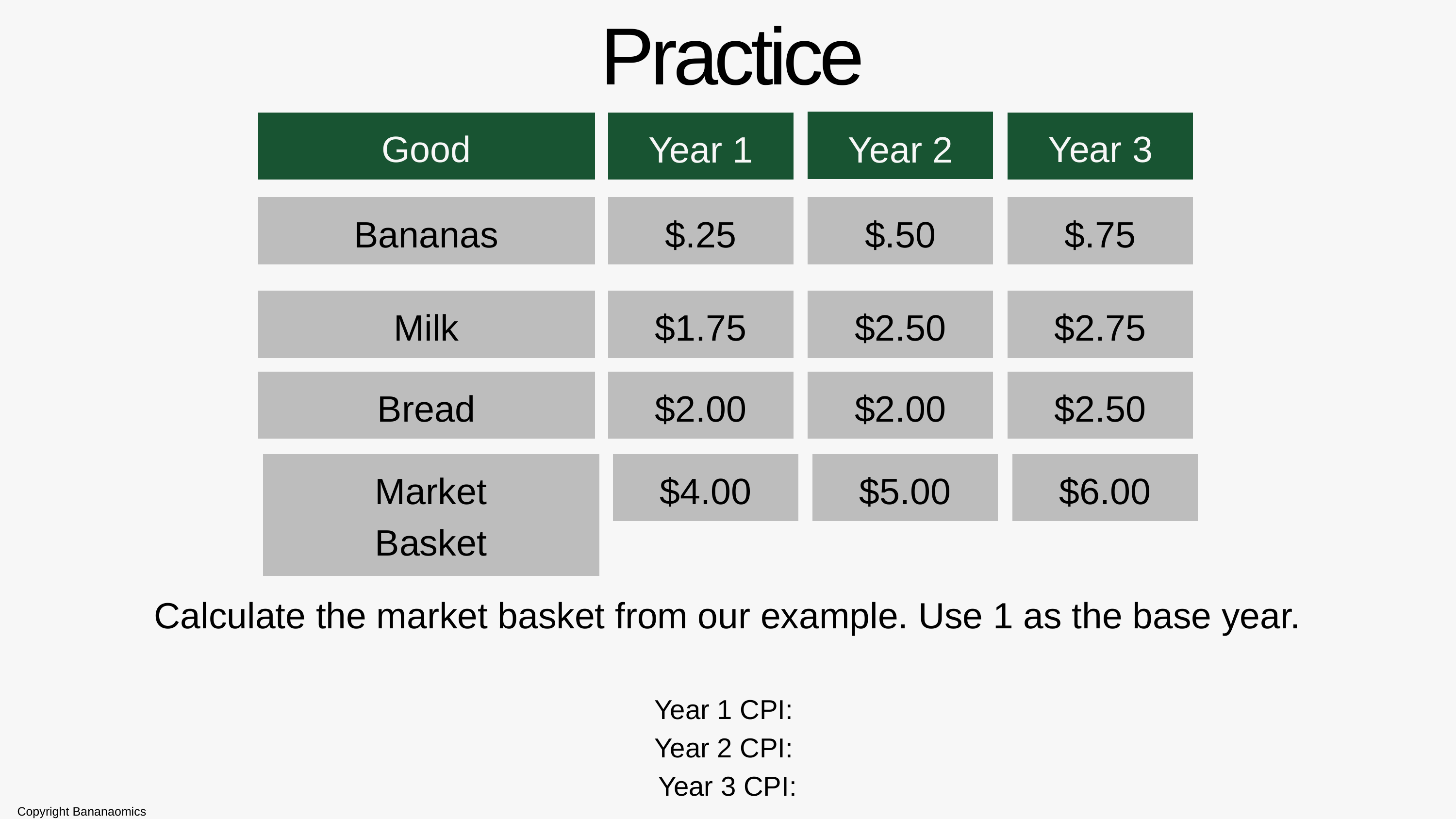

Practice

Good
Year 3
Year 1
Year 2

Bananas
$.25
$.50
$.75

Milk
$1.75
$2.50
$2.75

Bread
$2.00
$2.00
$2.50

Market Basket
$4.00
$5.00
$6.00
Calculate the market basket from our example. Use 1 as the base year.

Year 1 CPI:
Year 2 CPI:
Year 3 CPI:
Copyright Bananaomics